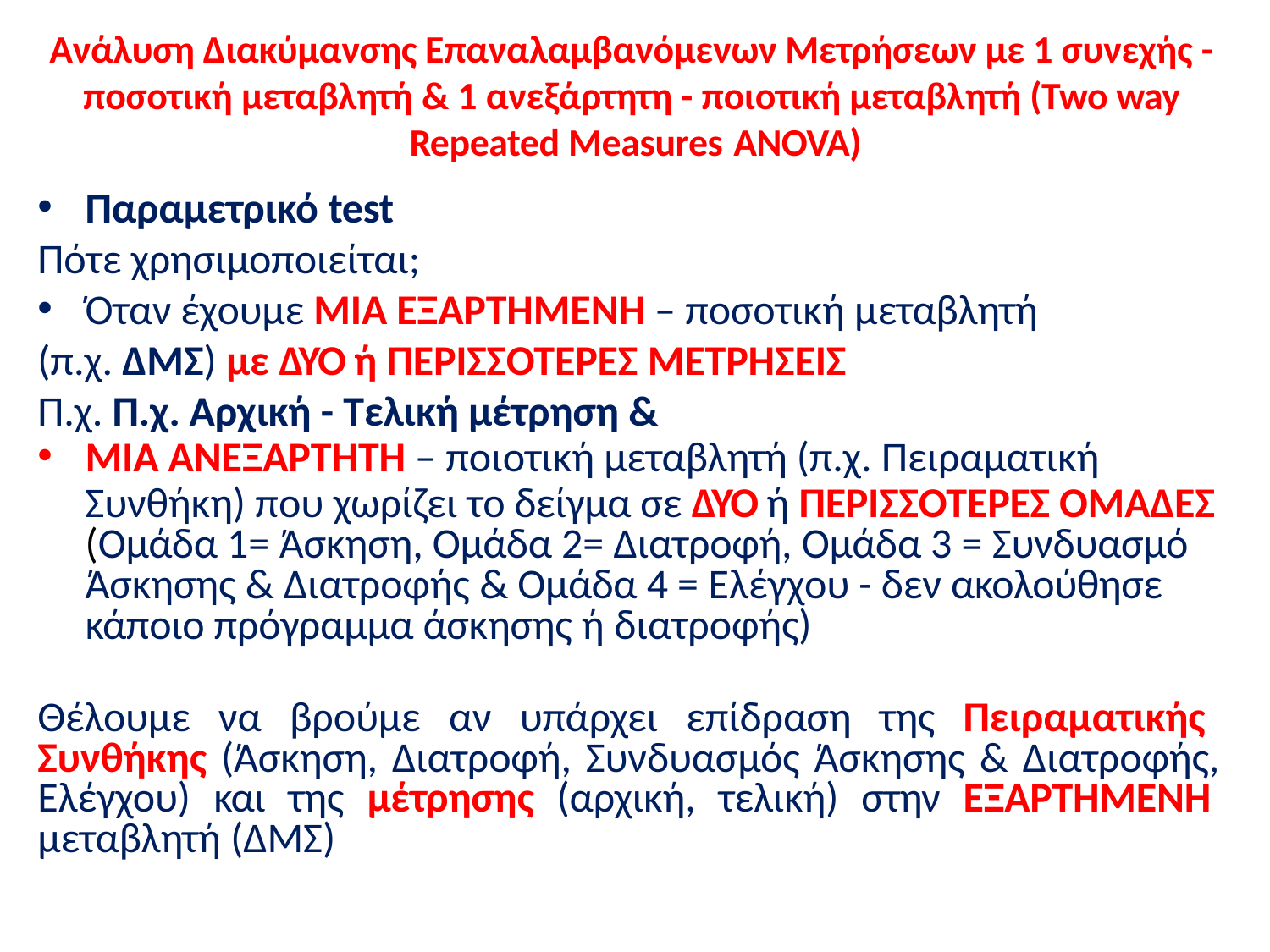

Ανάλυση Διακύμανσης Επαναλαμβανόμενων Μετρήσεων με 1 συνεχής -  ποσοτική μεταβλητή & 1 ανεξάρτητη - ποιοτική μεταβλητή (Two way  Repeated Measures ANOVA)
Παραμετρικό test
Πότε χρησιμοποιείται;
Όταν έχουμε ΜΙΑ ΕΞΑΡΤΗΜΕΝΗ – ποσοτική μεταβλητή
(π.χ. ΔΜΣ) με ΔΥΟ ή ΠΕΡΙΣΣΟΤΕΡΕΣ ΜΕΤΡΗΣΕΙΣ
Π.χ. Π.χ. Αρχική - Τελική μέτρηση &
ΜΙΑ ΑΝΕΞΑΡΤΗΤΗ – ποιοτική μεταβλητή (π.χ. Πειραματική
Συνθήκη) που χωρίζει το δείγμα σε ΔΥΟ ή ΠΕΡΙΣΣΟΤΕΡΕΣ ΟΜΑΔΕΣ  (Ομάδα 1= Άσκηση, Ομάδα 2= Διατροφή, Ομάδα 3 = Συνδυασμό  Άσκησης & Διατροφής & Ομάδα 4 = Ελέγχου - δεν ακολούθησε  κάποιο πρόγραμμα άσκησης ή διατροφής)

Θέλουμε να βρούμε αν υπάρχει επίδραση της Πειραματικής  Συνθήκης (Άσκηση, Διατροφή, Συνδυασμός Άσκησης & Διατροφής,  Ελέγχου) και της μέτρησης (αρχική, τελική) στην ΕΞΑΡΤΗΜΕΝΗ  μεταβλητή (ΔΜΣ)